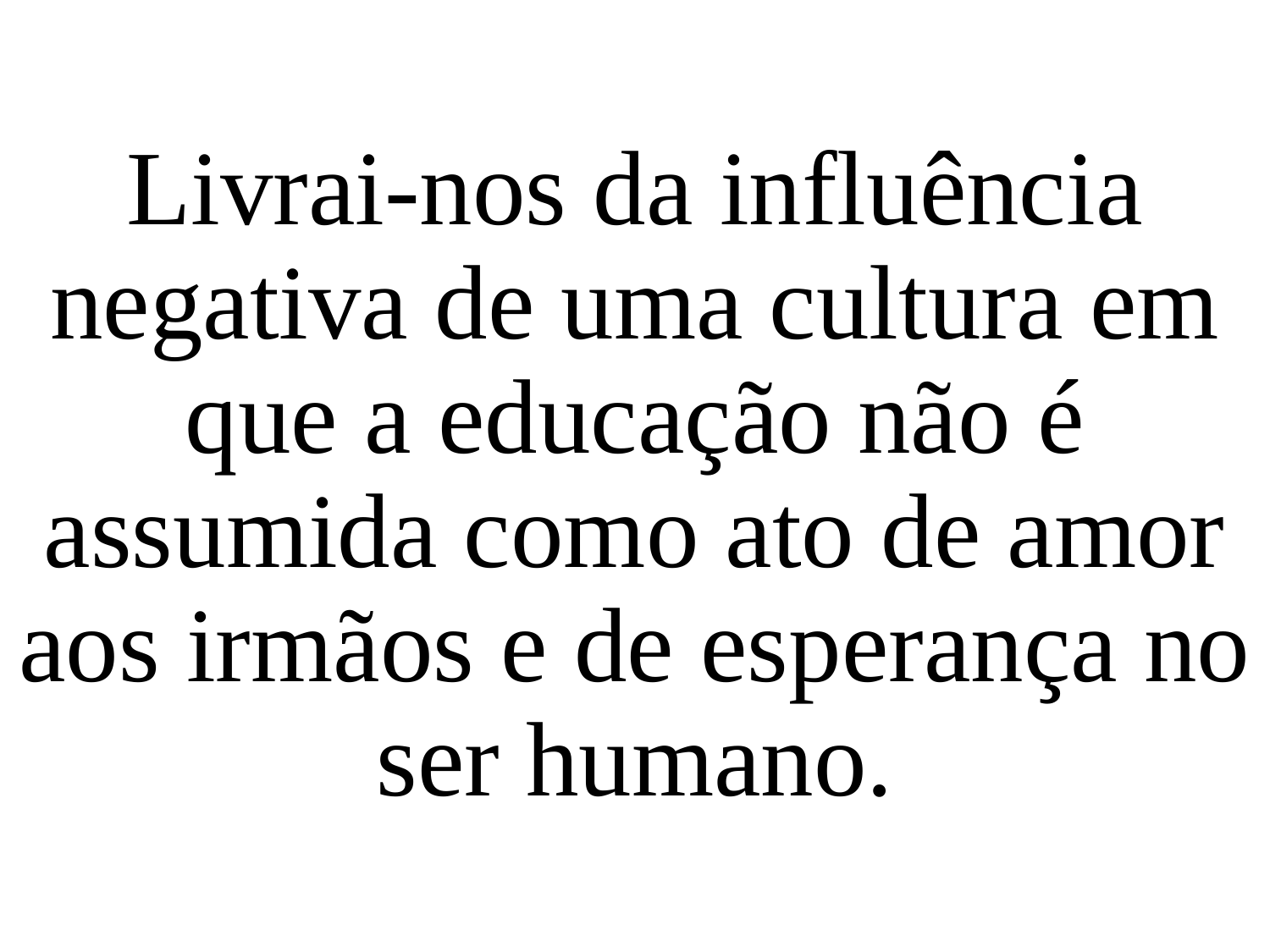

Livrai-nos da influência negativa de uma cultura em que a educação não é assumida como ato de amor aos irmãos e de esperança no ser humano.